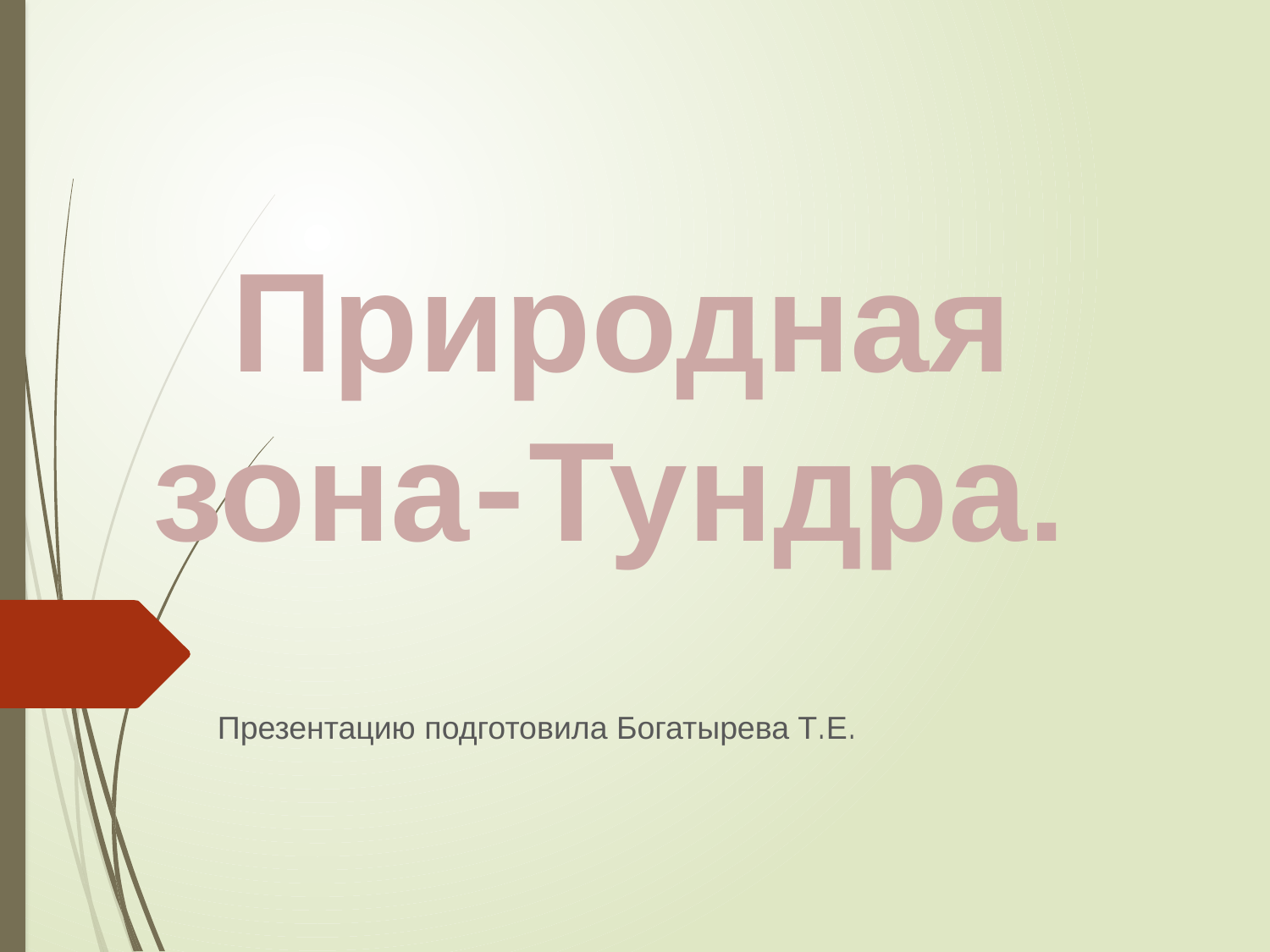

# Природная зона-Тундра.
Презентацию подготовила Богатырева Т.Е.